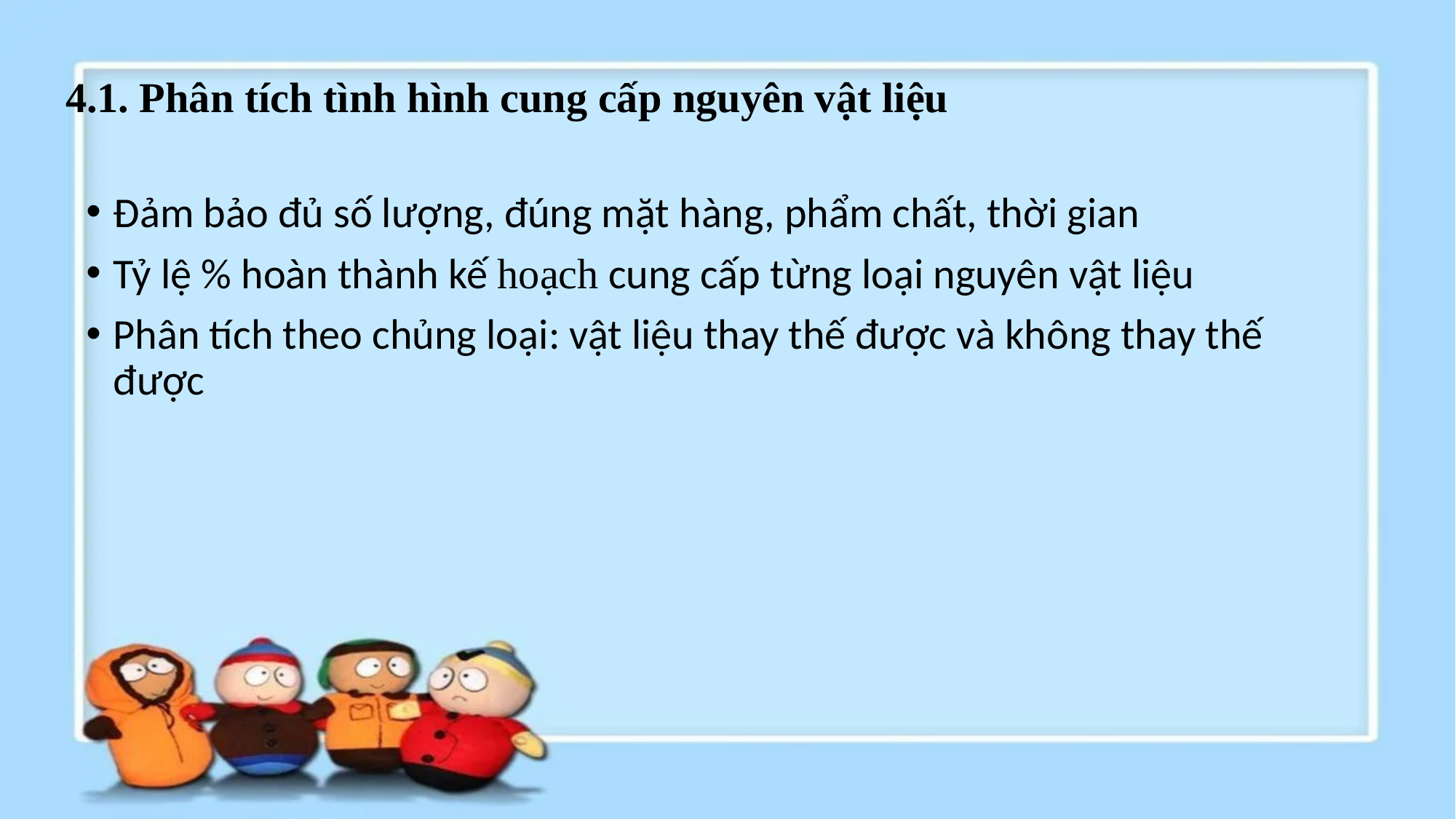

# 4.1. Phân tích tình hình cung cấp nguyên vật liệu
Đảm bảo đủ số lượng, đúng mặt hàng, phẩm chất, thời gian
Tỷ lệ % hoàn thành kế hoạch cung cấp từng loại nguyên vật liệu
Phân tích theo chủng loại: vật liệu thay thế được và không thay thế được